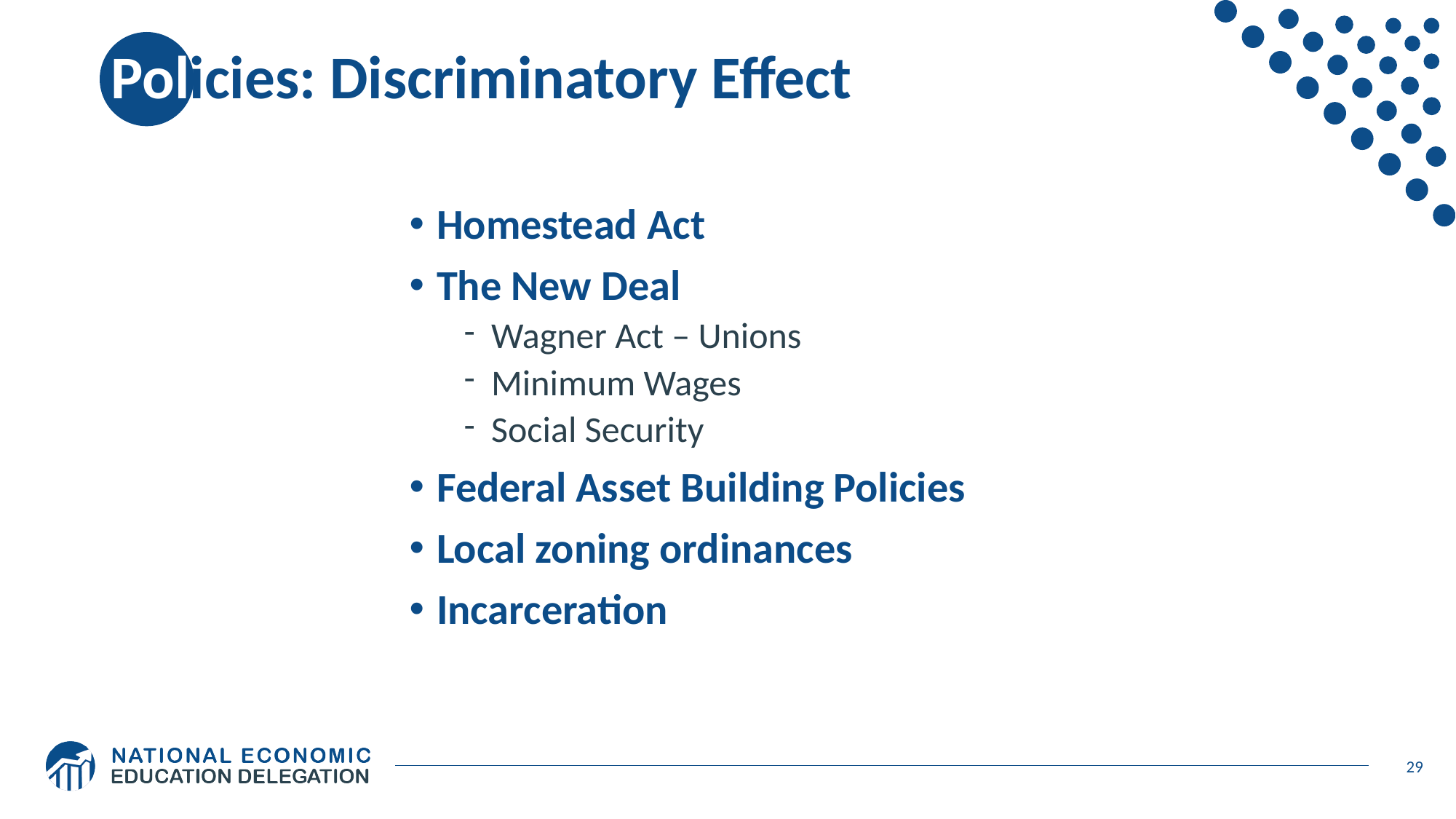

# Policies: Discriminatory Effect
Homestead Act
The New Deal
Wagner Act – Unions
Minimum Wages
Social Security
Federal Asset Building Policies
Local zoning ordinances
Incarceration
29